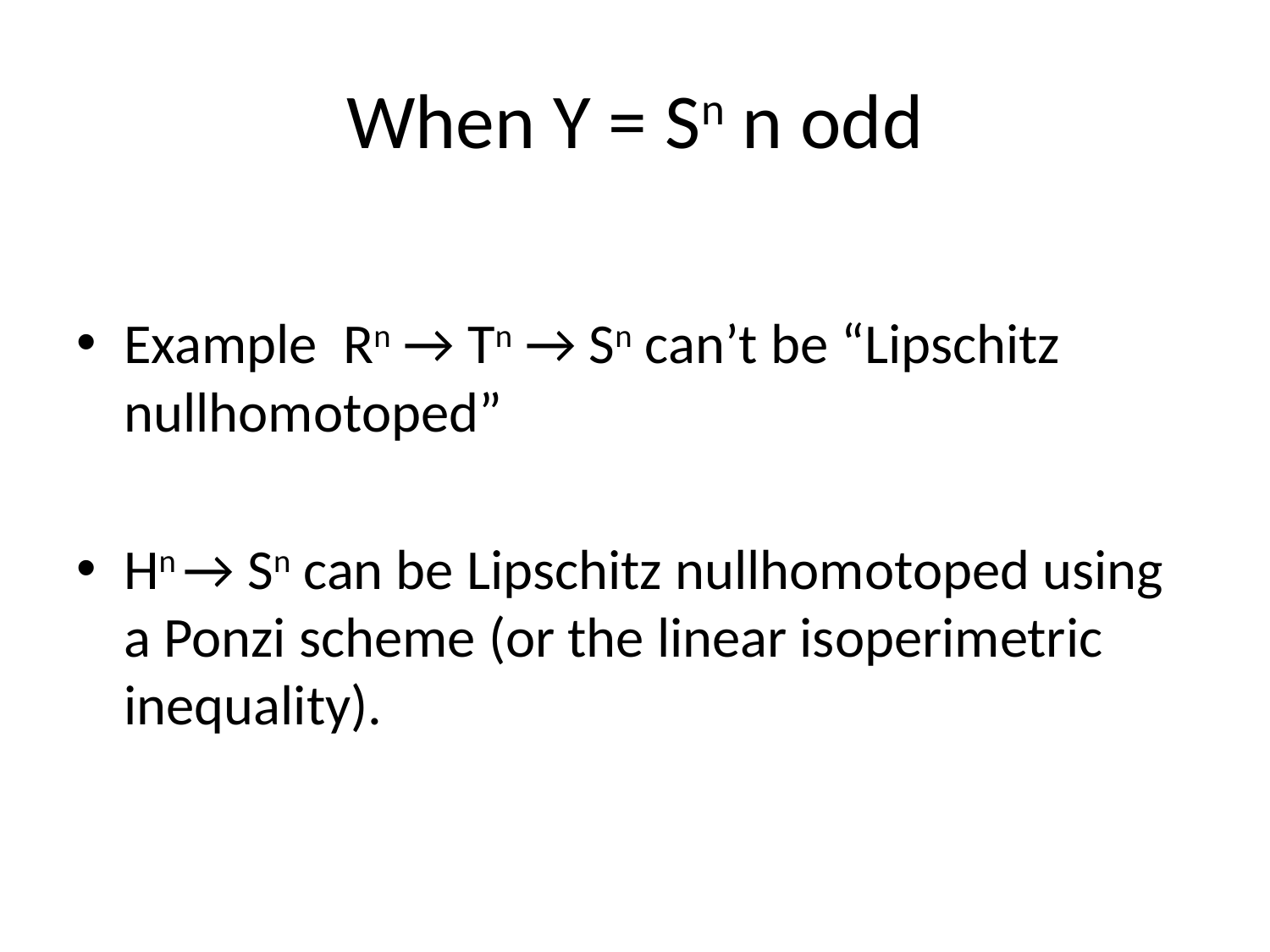

# When Y = Sn n odd

Example  Rn → Tn → Sn can’t be “Lipschitz nullhomotoped”

Hn → Sn can be Lipschitz nullhomotoped using a Ponzi scheme (or the linear isoperimetric inequality).